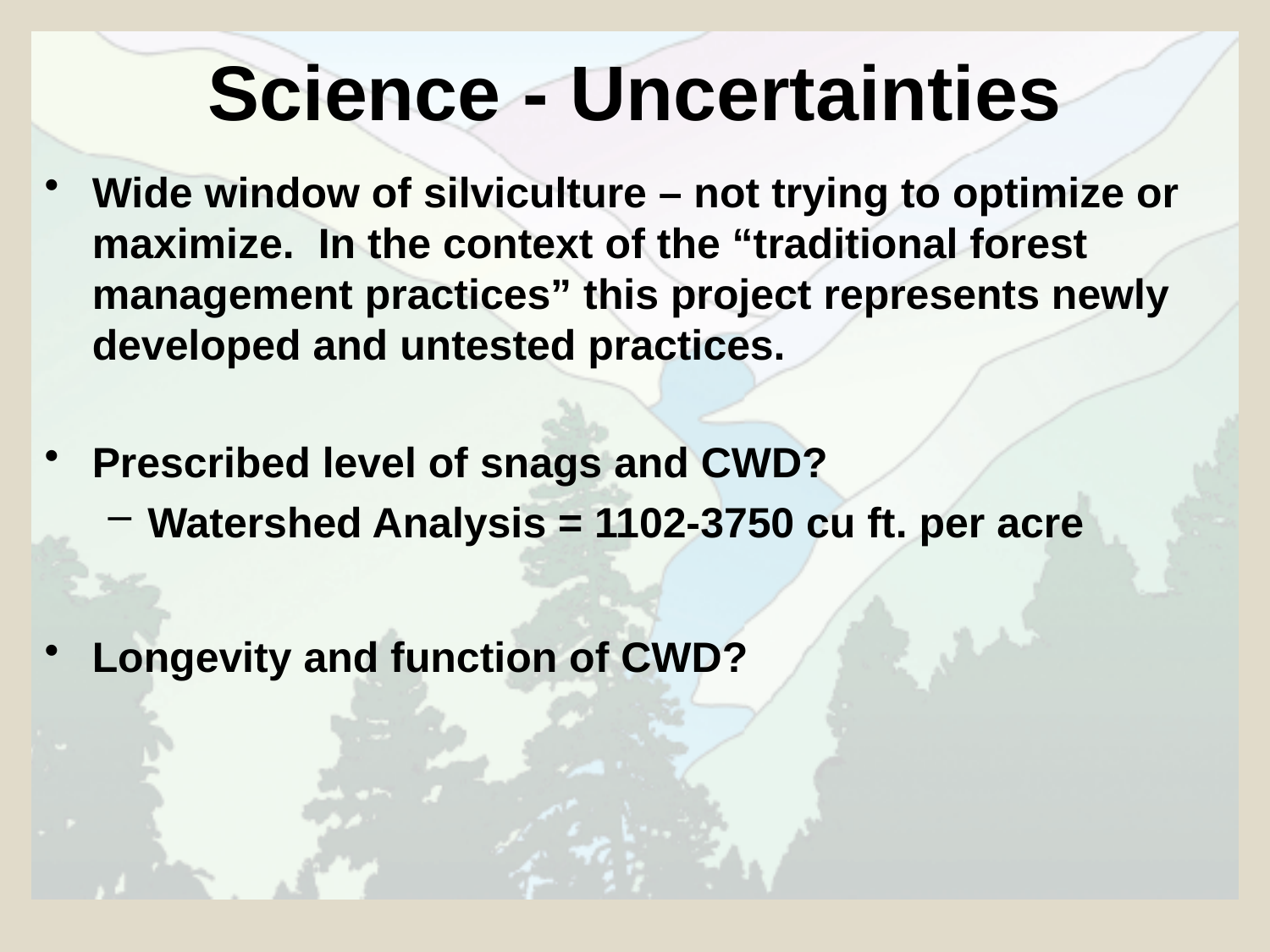

# Science - Uncertainties
Wide window of silviculture – not trying to optimize or maximize.  In the context of the “traditional forest management practices” this project represents newly developed and untested practices.

Prescribed level of snags and CWD?
Watershed Analysis = 1102-3750 cu ft. per acre

Longevity and function of CWD?